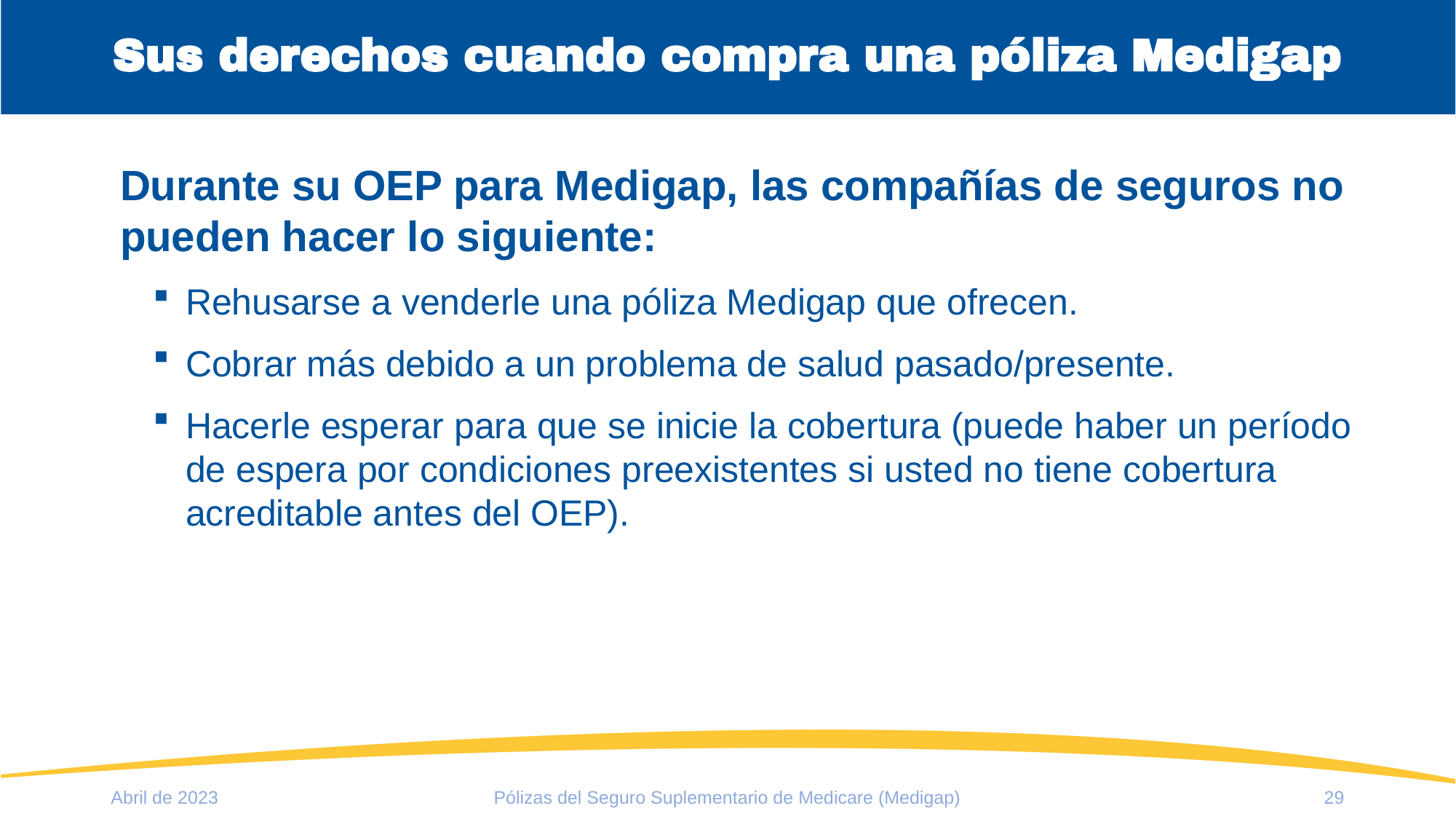

# Sus derechos cuando compra una póliza Medigap
Durante su OEP para Medigap, las compañías de seguros no pueden hacer lo siguiente:
Rehusarse a venderle una póliza Medigap que ofrecen.
Cobrar más debido a un problema de salud pasado/presente.
Hacerle esperar para que se inicie la cobertura (puede haber un período de espera por condiciones preexistentes si usted no tiene cobertura acreditable antes del OEP).
Abril de 2023
Pólizas del Seguro Suplementario de Medicare (Medigap)
29